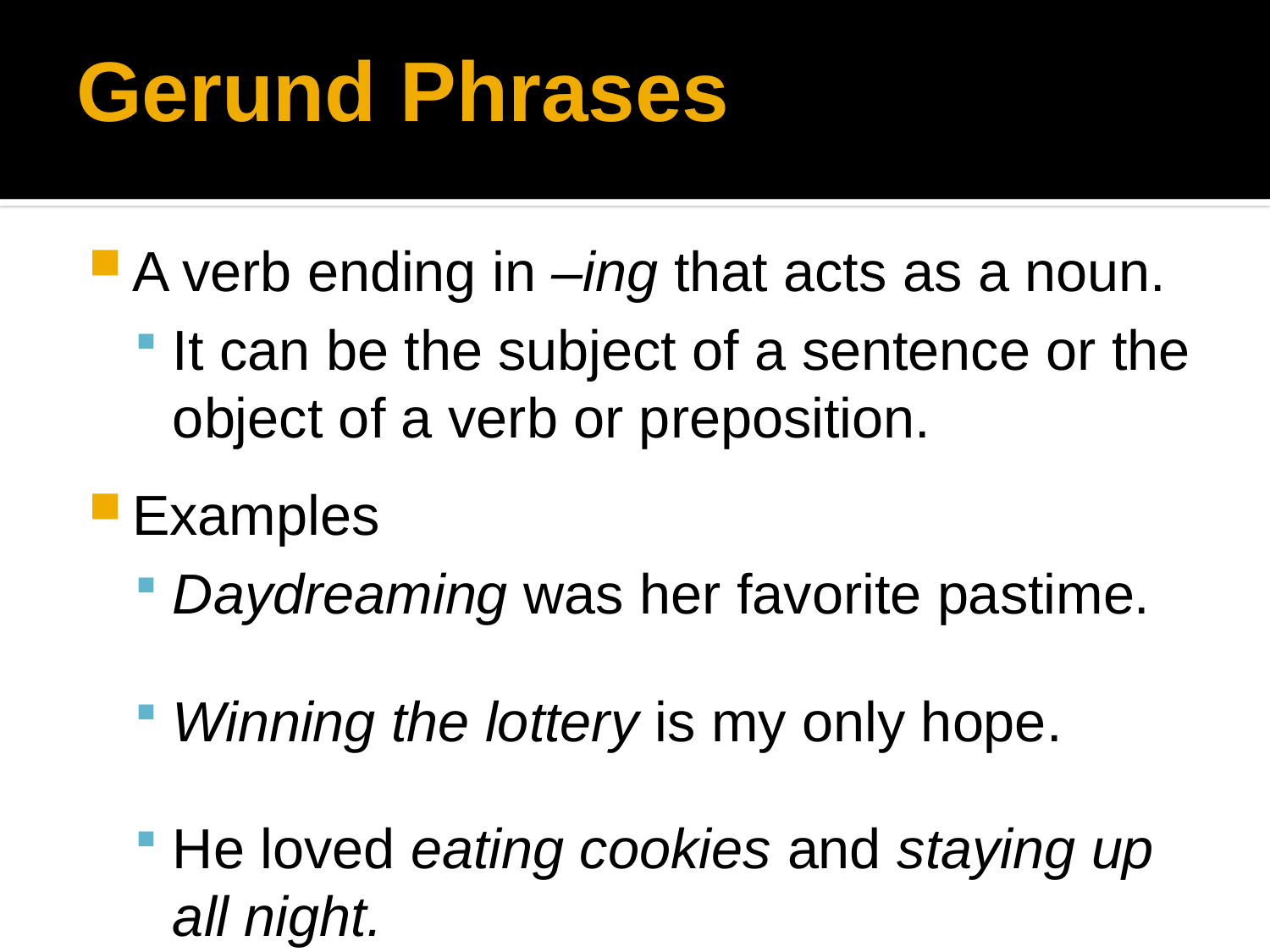

# Gerund Phrases
A verb ending in –ing that acts as a noun.
It can be the subject of a sentence or the object of a verb or preposition.

Examples
Daydreaming was her favorite pastime.

Winning the lottery is my only hope.

He loved eating cookies and staying up all night.